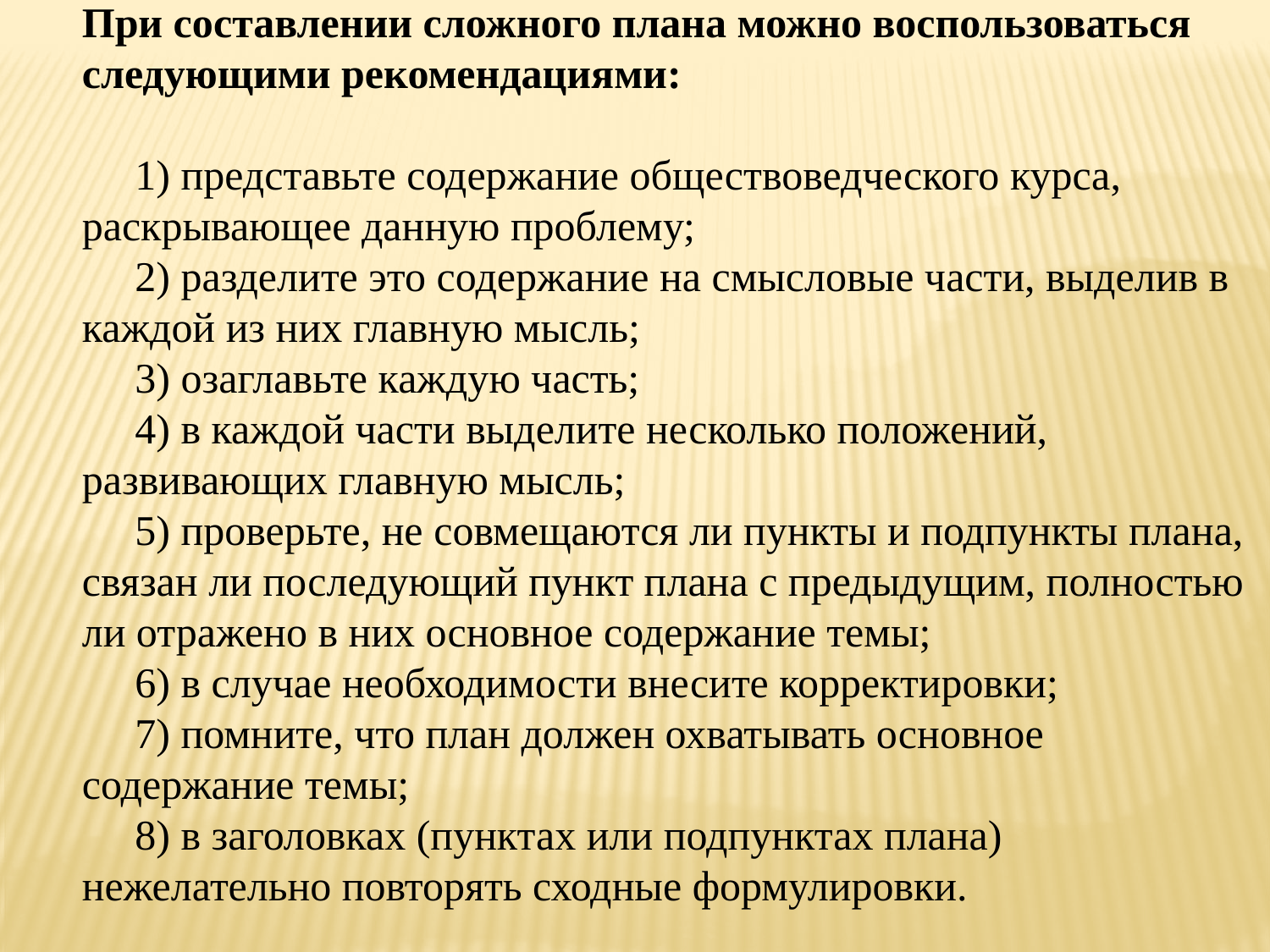

При составлении сложного плана можно воспользоваться следующими рекомендациями:
     1) представьте содержание обществоведческого курса, раскрывающее данную проблему;
     2) разделите это содержание на смысловые части, выделив в каждой из них главную мысль;
     3) озаглавьте каждую часть;
     4) в каждой части выделите несколько положений, развивающих главную мысль;
     5) проверьте, не совмещаются ли пункты и подпункты плана, связан ли последующий пункт плана с предыдущим, полностью ли отражено в них основное содержание темы;
     6) в случае необходимости внесите корректировки;
     7) помните, что план должен охватывать основное содержание темы;
     8) в заголовках (пунктах или подпунктах плана) нежелательно повторять сходные формулировки.